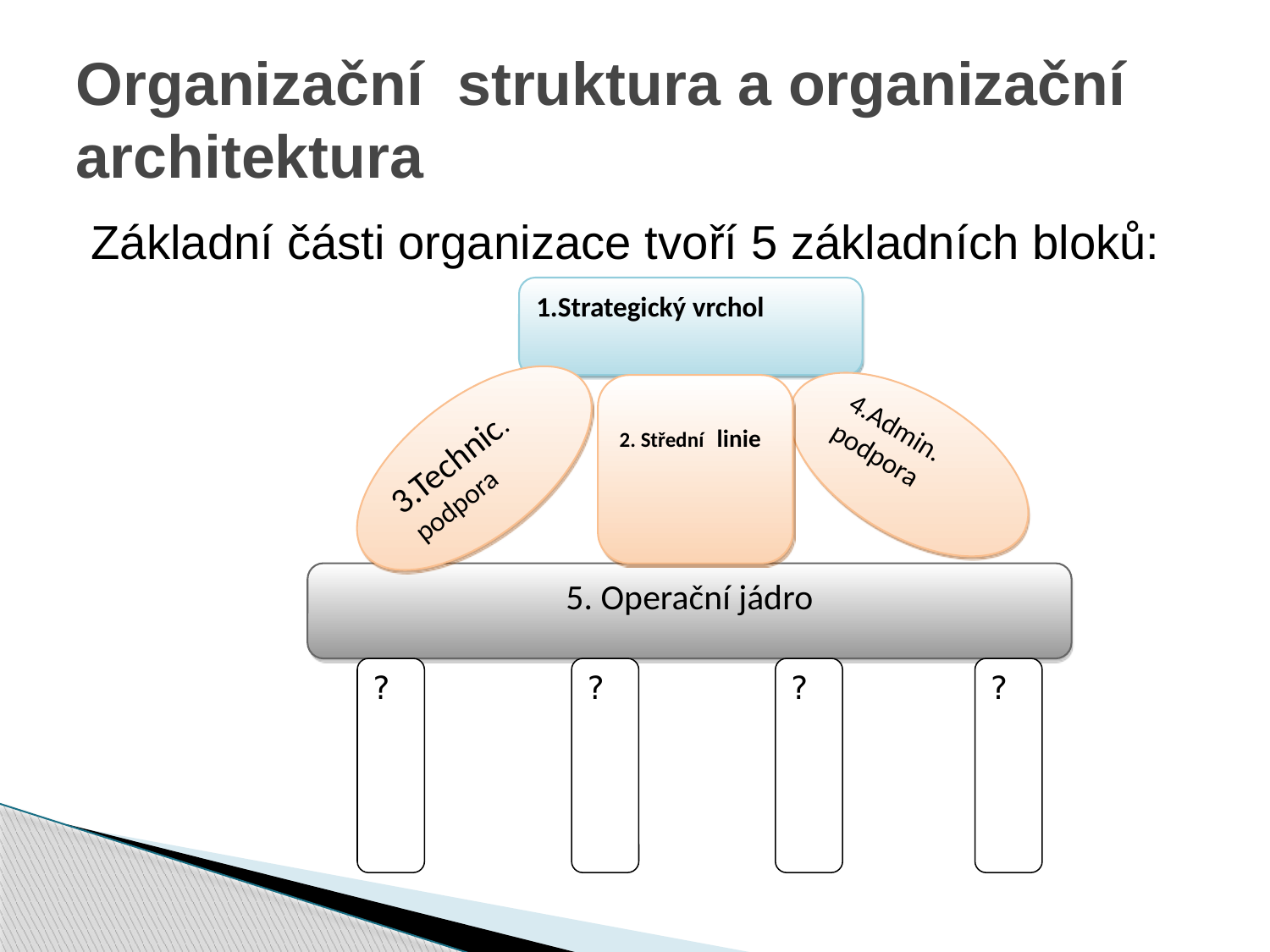

# Organizační  struktura a organizační architektura
Základní části organizace tvoří 5 základních bloků:
1.Strategický vrchol
2. Střední linie
4.Admin. podpora
3.Technic. podpora
5. Operační jádro
?
?
?
?